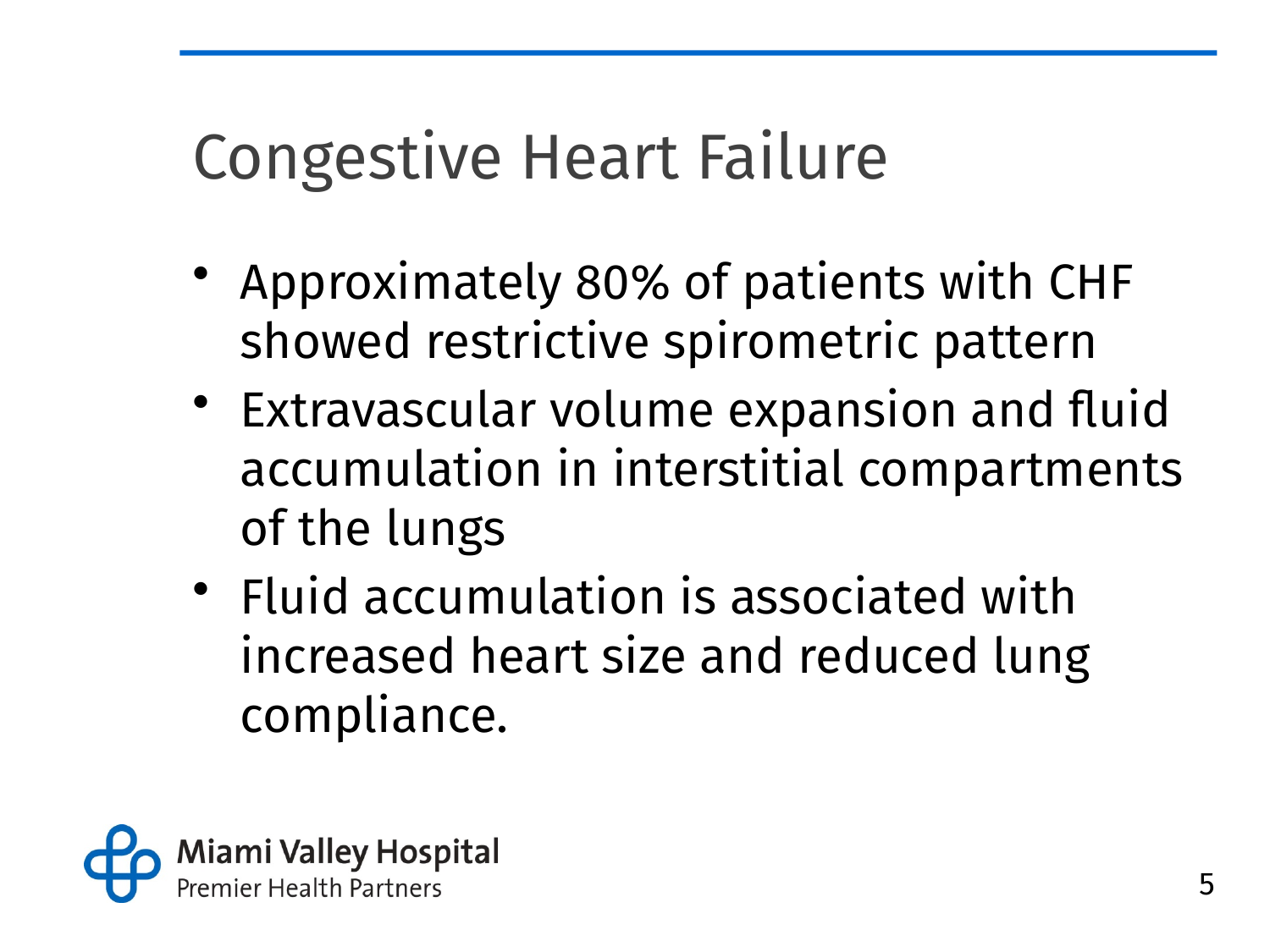

# Congestive Heart Failure
Approximately 80% of patients with CHF showed restrictive spirometric pattern
Extravascular volume expansion and fluid accumulation in interstitial compartments of the lungs
Fluid accumulation is associated with increased heart size and reduced lung compliance.